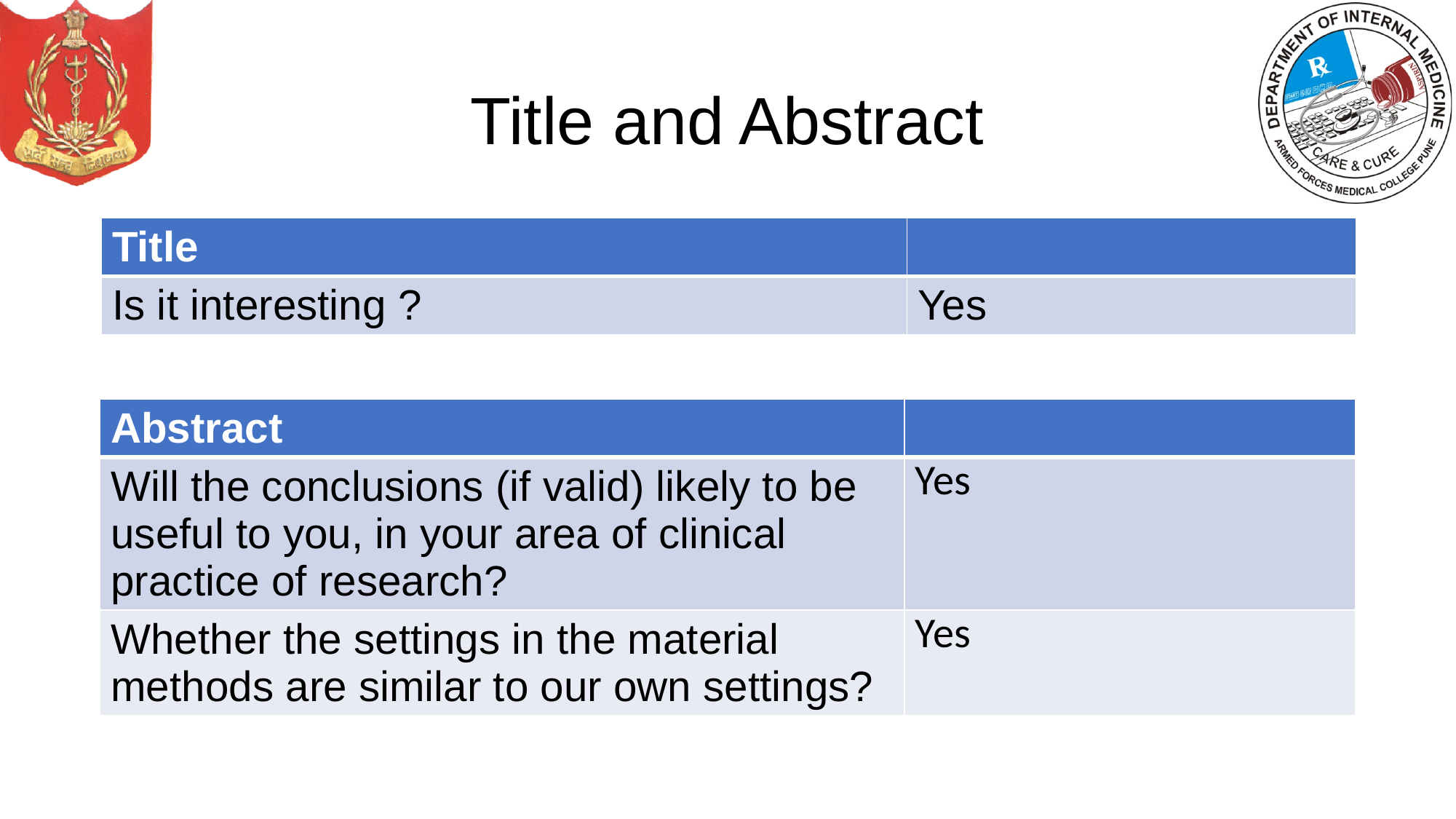

# Title and Abstract
| Title |  |
| --- | --- |
| Is it interesting ? | Yes |
| Abstract |  |
| --- | --- |
| Will the conclusions (if valid) likely to be useful to you, in your area of clinical practice of research? | Yes |
| Whether the settings in the material methods are similar to our own settings? | Yes |